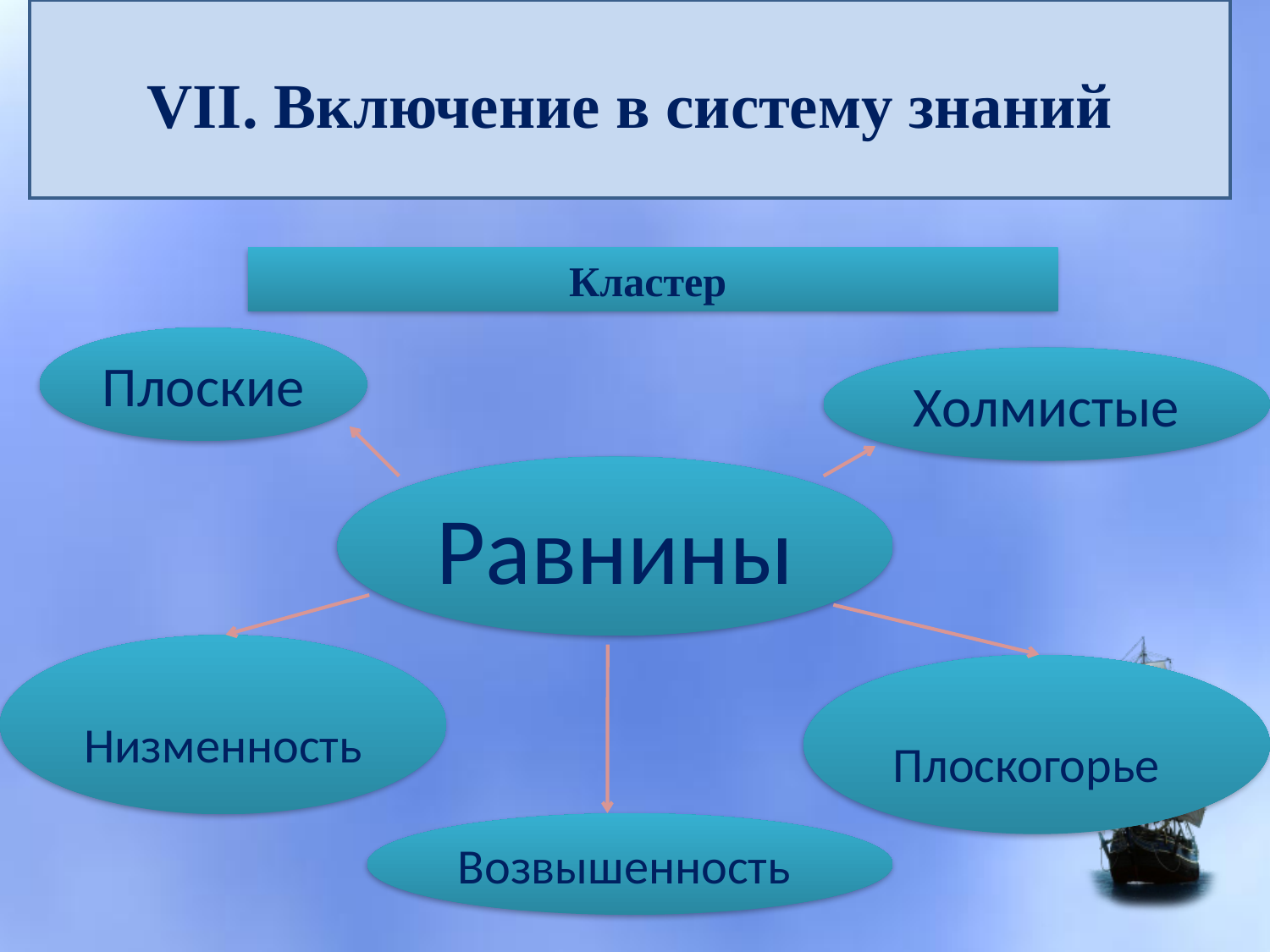

# VII. Включение в систему знаний
Кластер
Плоские
Холмистые
Низменность
Плоскогорье
Возвышенность
Равнины